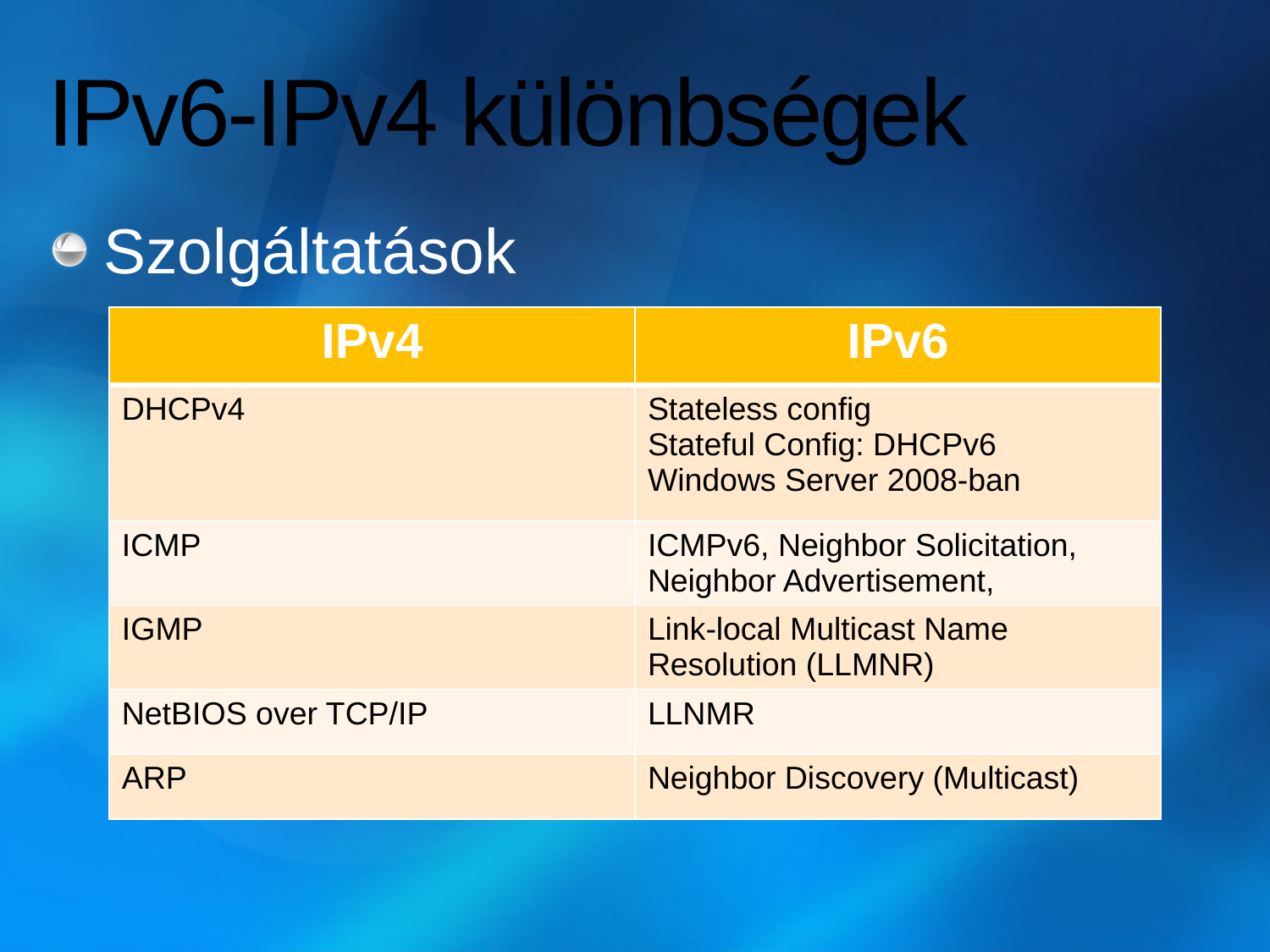

# IPv6-IPv4 különbségek
Szolgáltatások
| IPv4 | IPv6 |
| --- | --- |
| DHCPv4 | Stateless config Stateful Config: DHCPv6 Windows Server 2008-ban |
| ICMP | ICMPv6, Neighbor Solicitation, Neighbor Advertisement, |
| IGMP | Link-local Multicast Name Resolution (LLMNR) |
| NetBIOS over TCP/IP | LLNMR |
| ARP | Neighbor Discovery (Multicast) |